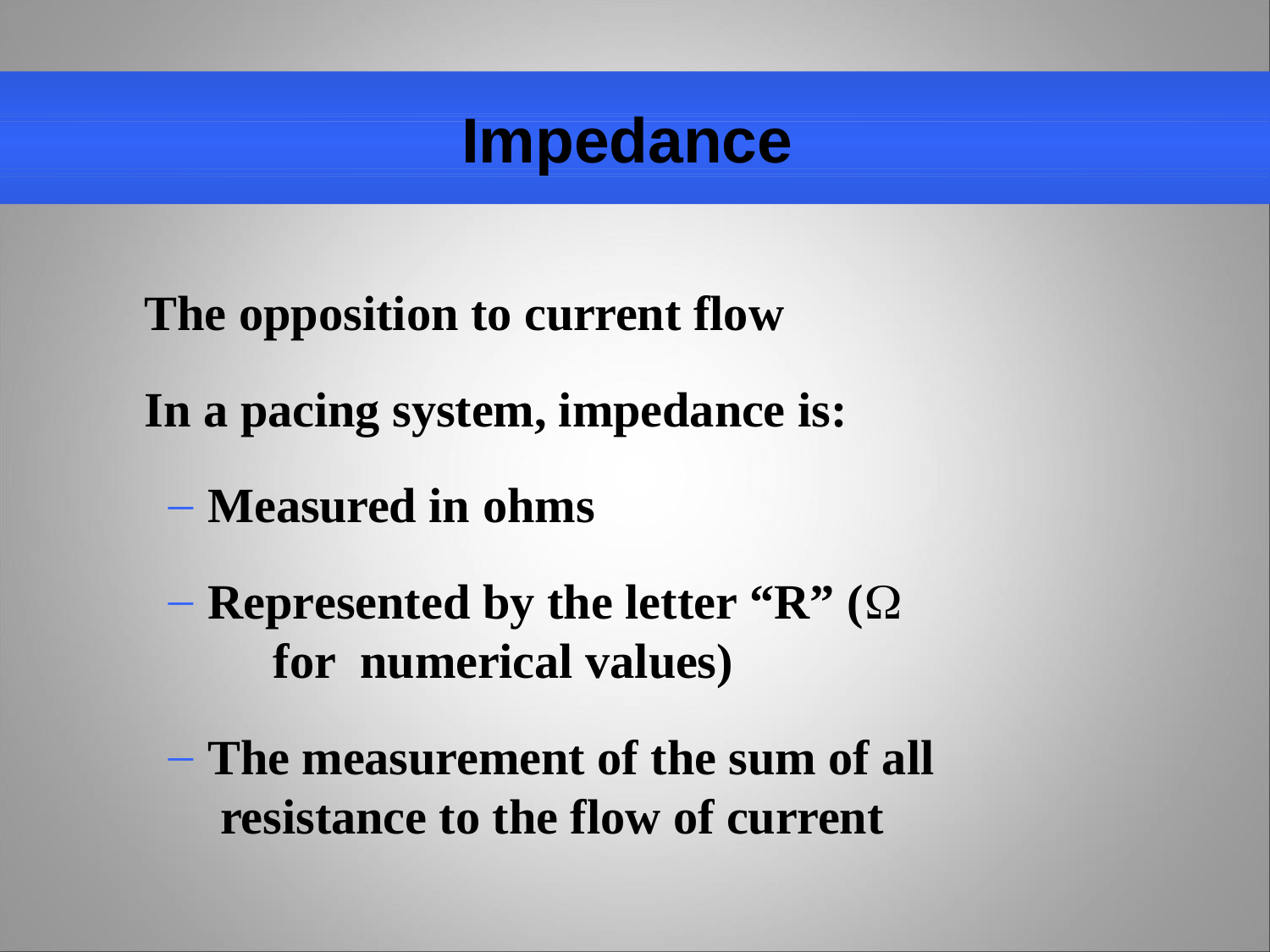

# Impedance
The opposition to current flow
In a pacing system, impedance is:
Measured in ohms
Represented by the letter “R” (Ω	for  numerical values)
The measurement of the sum of all  resistance to the flow of current